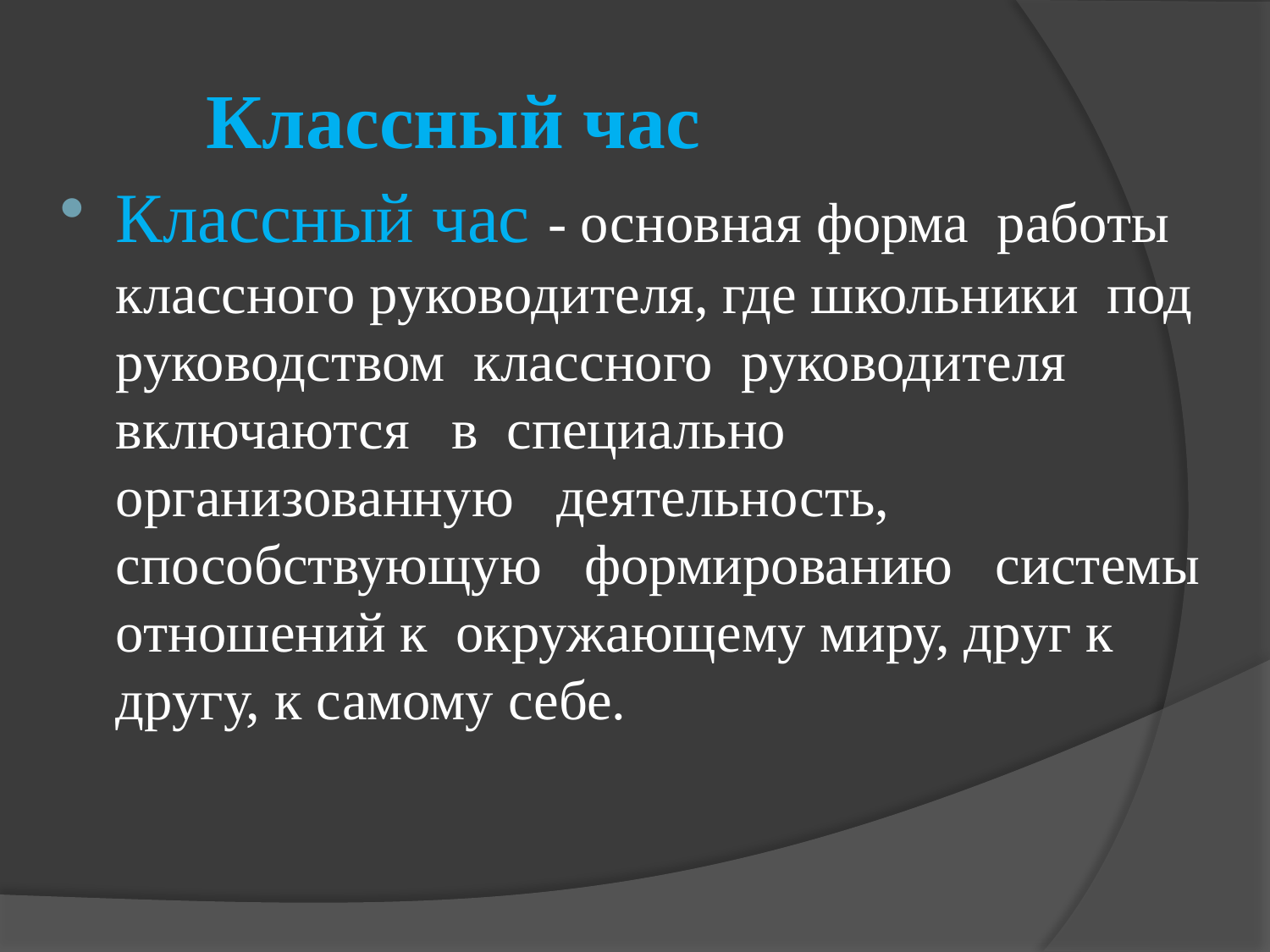

# Классный час
Классный час - основная форма  работы  классного руководителя, где школьники  под  руководством  классного  руководителя включаются   в  специально   организованную   деятельность, способствующую   формированию   системы  отношений к  окружающему миру, друг к другу, к самому себе.